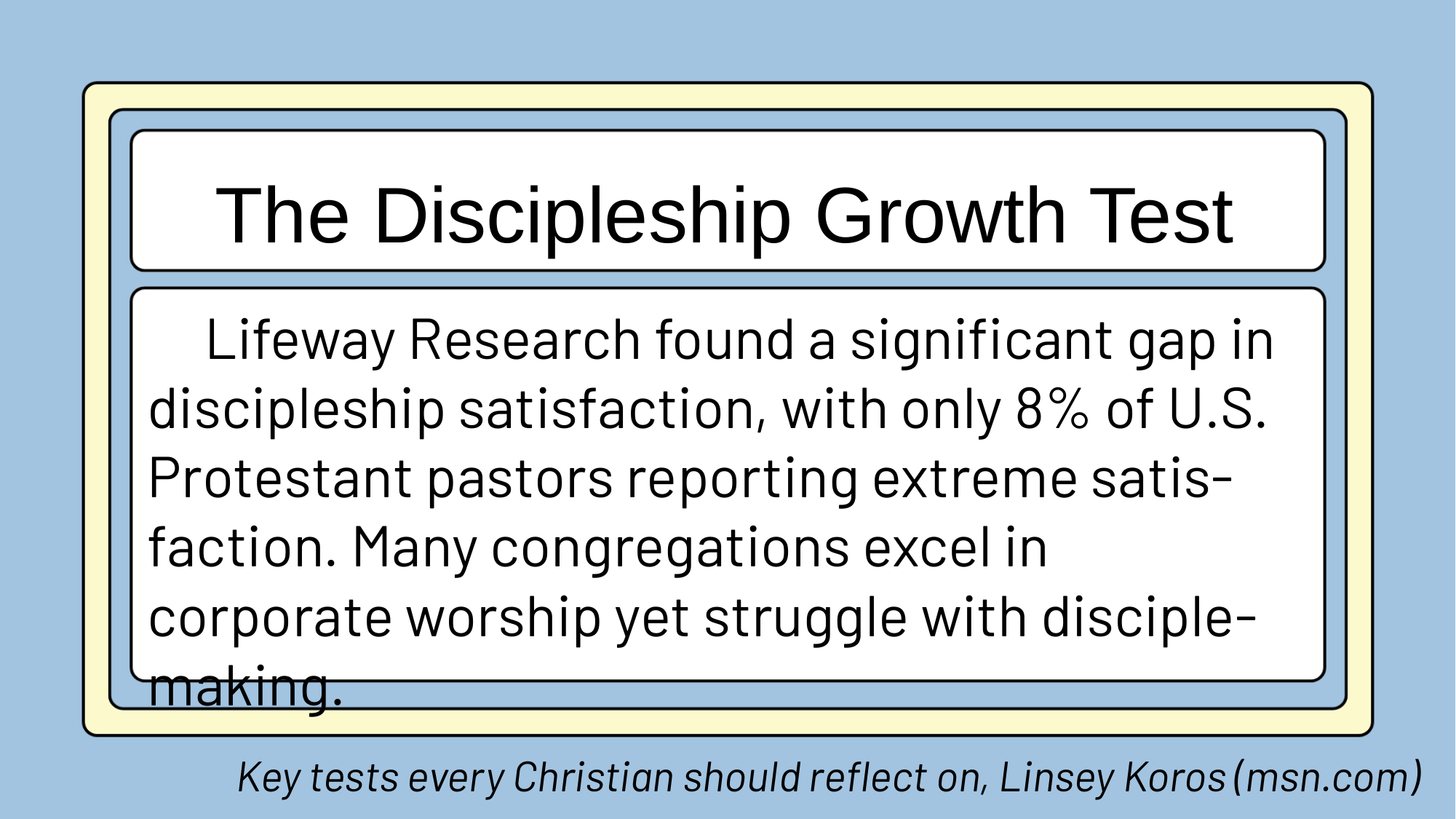

# The Discipleship Growth Test
     Lifeway Research found a significant gap in discipleship satisfaction, with only 8% of U.S. Protestant pastors reporting extreme satis-faction. Many congregations excel in corporate worship yet struggle with disciple-making.
Key tests every Christian should reflect on, Linsey Koros (msn.com)